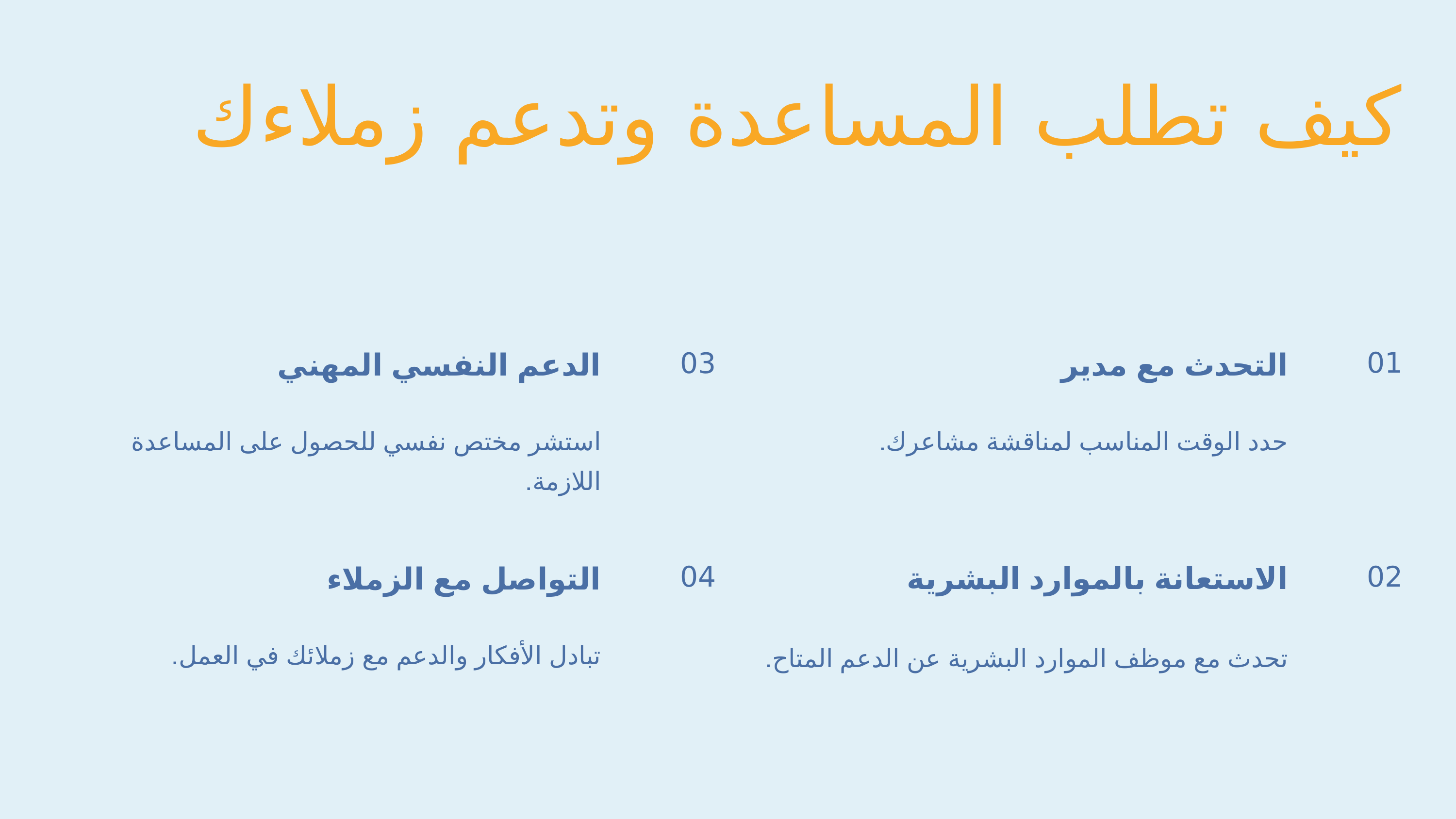

كيف تطلب المساعدة وتدعم زملاءك
01
03
الدعم النفسي المهني
استشر مختص نفسي للحصول على المساعدة اللازمة.
التحدث مع مدير
حدد الوقت المناسب لمناقشة مشاعرك.
الاستعانة بالموارد البشرية
تحدث مع موظف الموارد البشرية عن الدعم المتاح.
02
04
التواصل مع الزملاء
تبادل الأفكار والدعم مع زملائك في العمل.